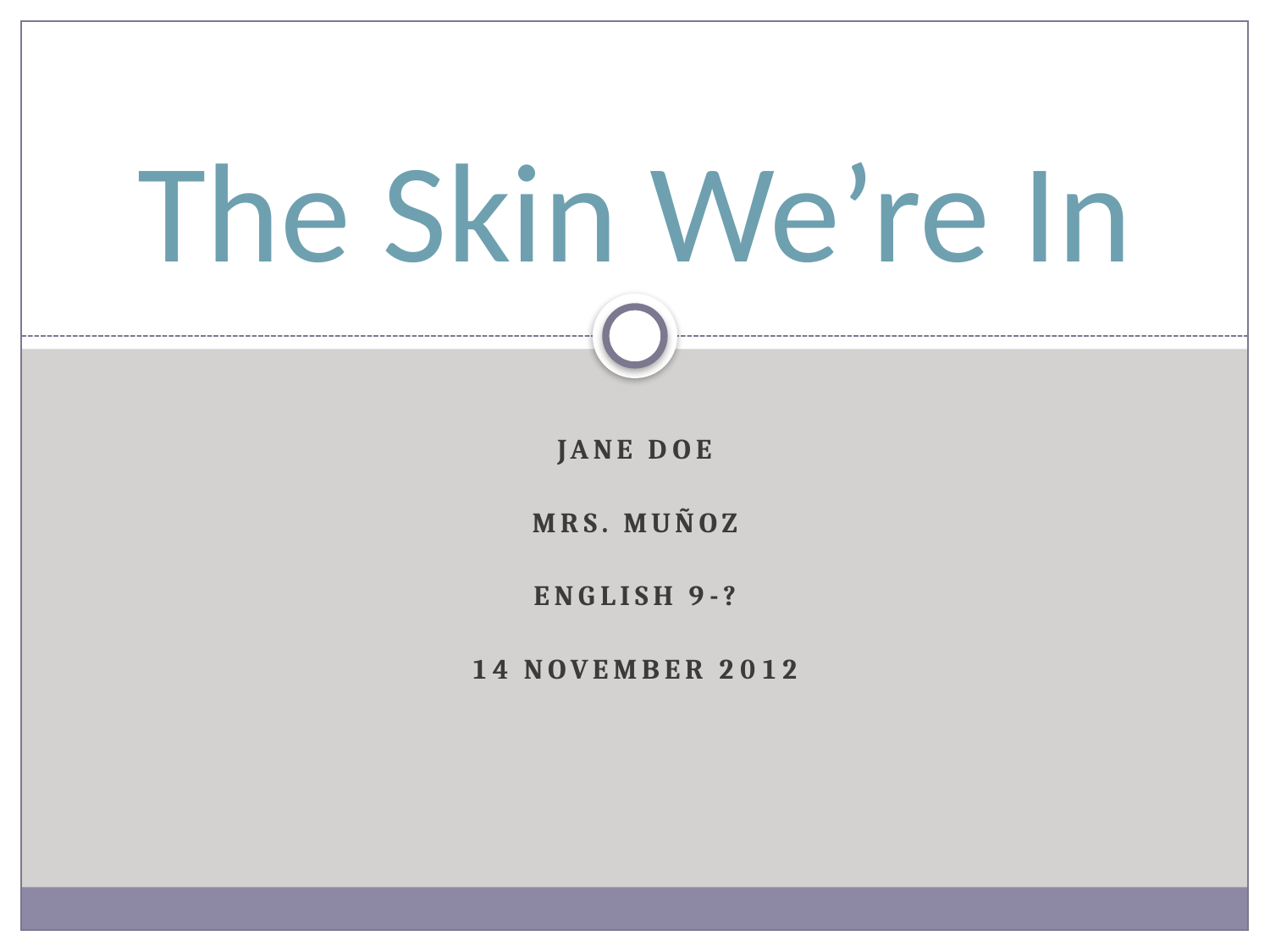

# The Skin We’re In
Jane Doe
Mrs. Muñoz
English 9-?
14 November 2012